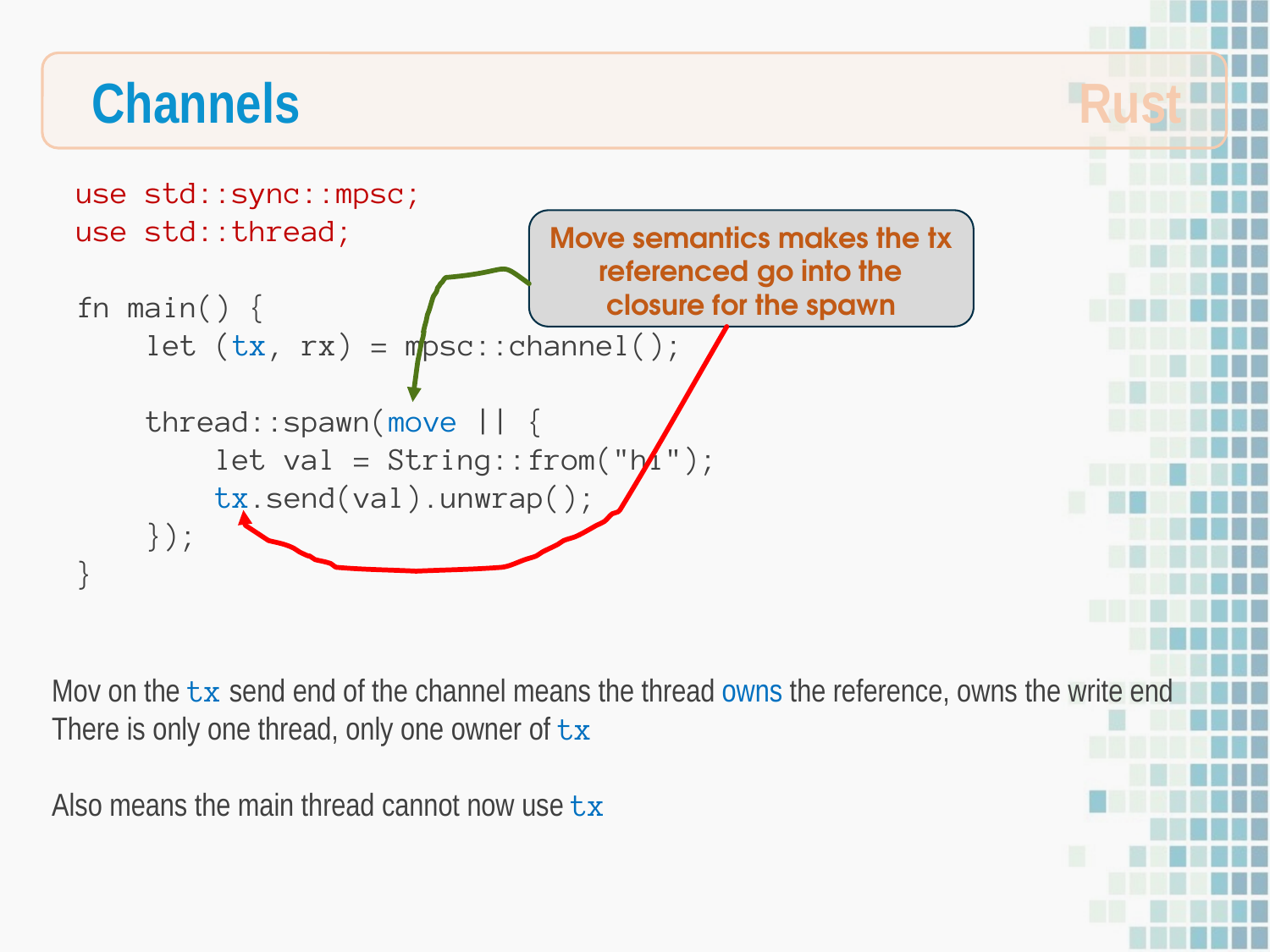

Rust

Channels
use std::sync::mpsc;
use std::thread;

fn main() {
    let (tx, rx) = mpsc::channel();

    thread::spawn(move || {
        let val = String::from("hi");
        tx.send(val).unwrap();
    });
}

Move semantics makes the tx referenced go into the closure for the spawn

Mov on the tx send end of the channel means the thread owns the reference, owns the write end
There is only one thread, only one owner of tx

Also means the main thread cannot now use tx